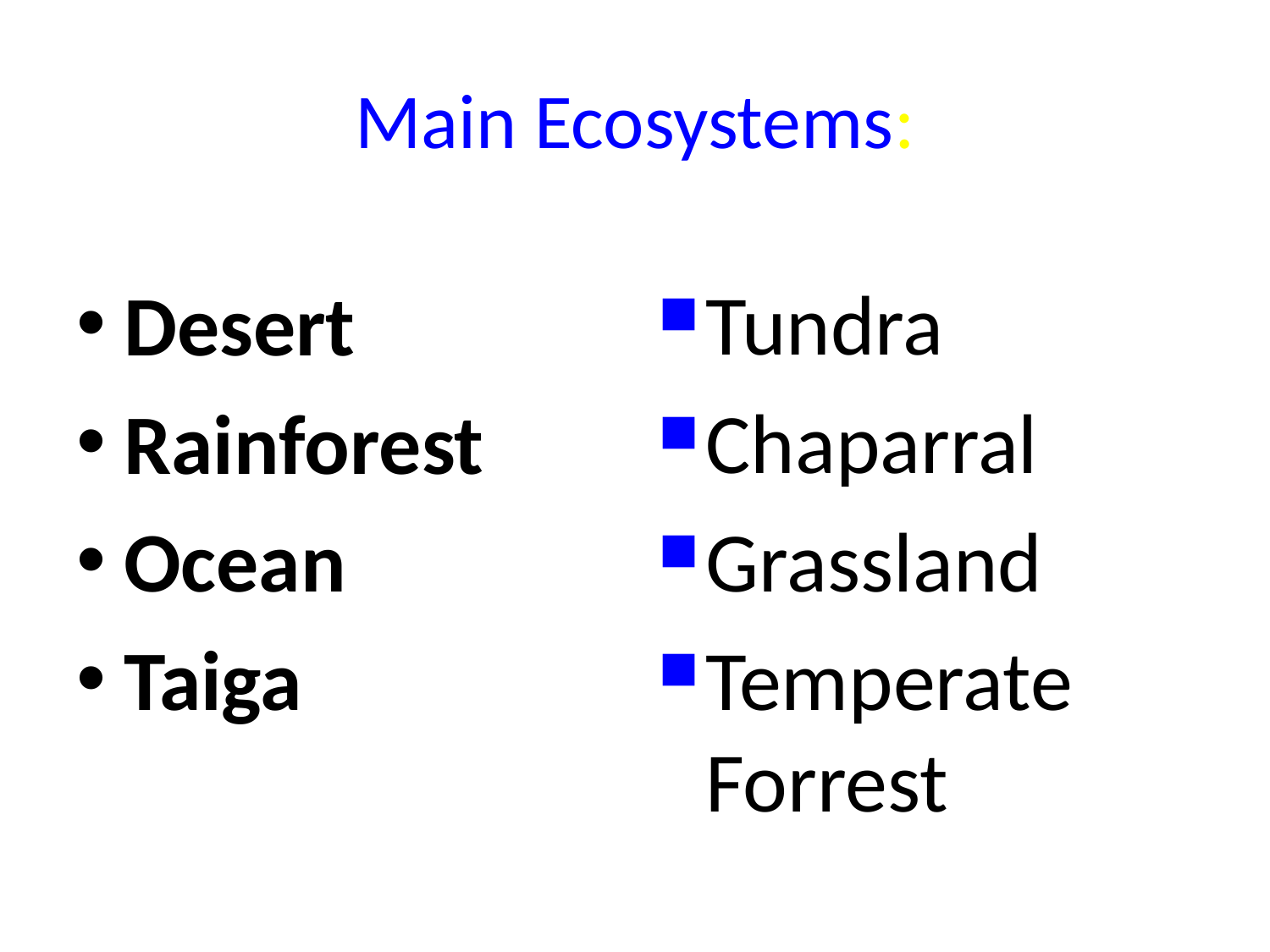

# Main Ecosystems:
Desert
Rainforest
Ocean
Taiga
Tundra
Chaparral
Grassland
Temperate Forrest